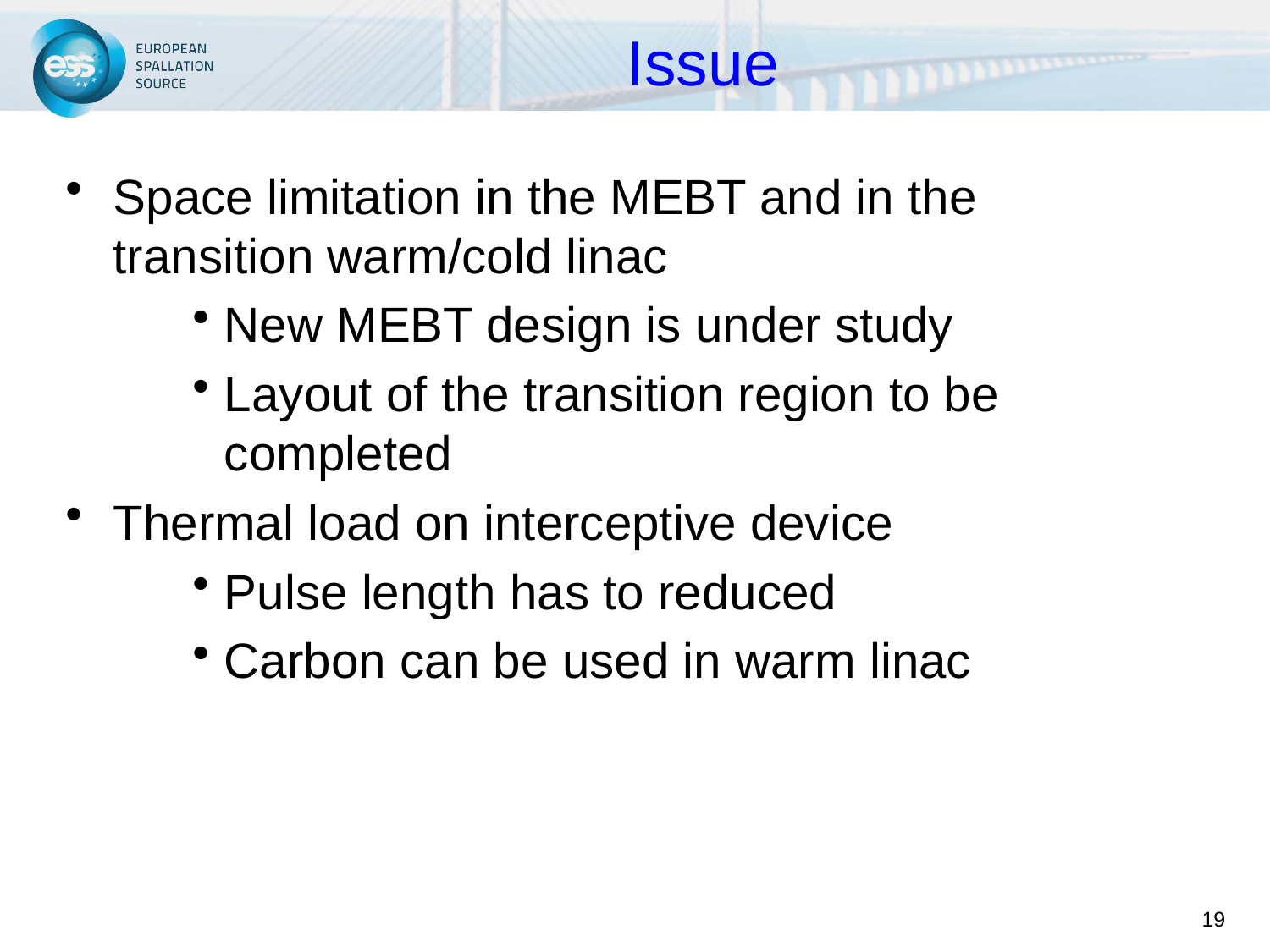

# Issue
Space limitation in the MEBT and in the transition warm/cold linac
New MEBT design is under study
Layout of the transition region to be completed
Thermal load on interceptive device
Pulse length has to reduced
Carbon can be used in warm linac

19